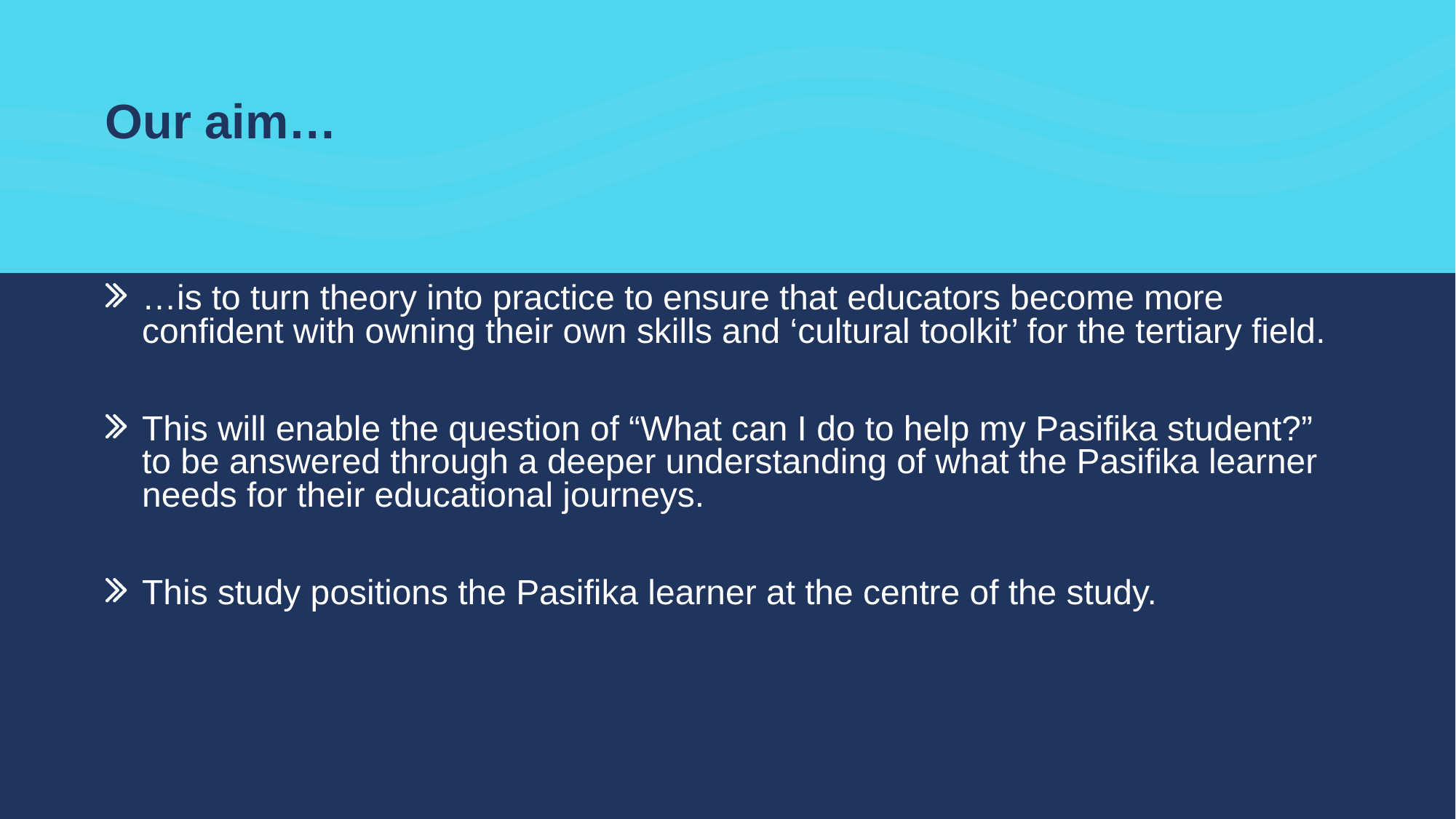

# Our aim…
…is to turn theory into practice to ensure that educators become more confident with owning their own skills and ‘cultural toolkit’ for the tertiary field.

This will enable the question of “What can I do to help my Pasifika student?” to be answered through a deeper understanding of what the Pasifika learner needs for their educational journeys.

This study positions the Pasifika learner at the centre of the study.